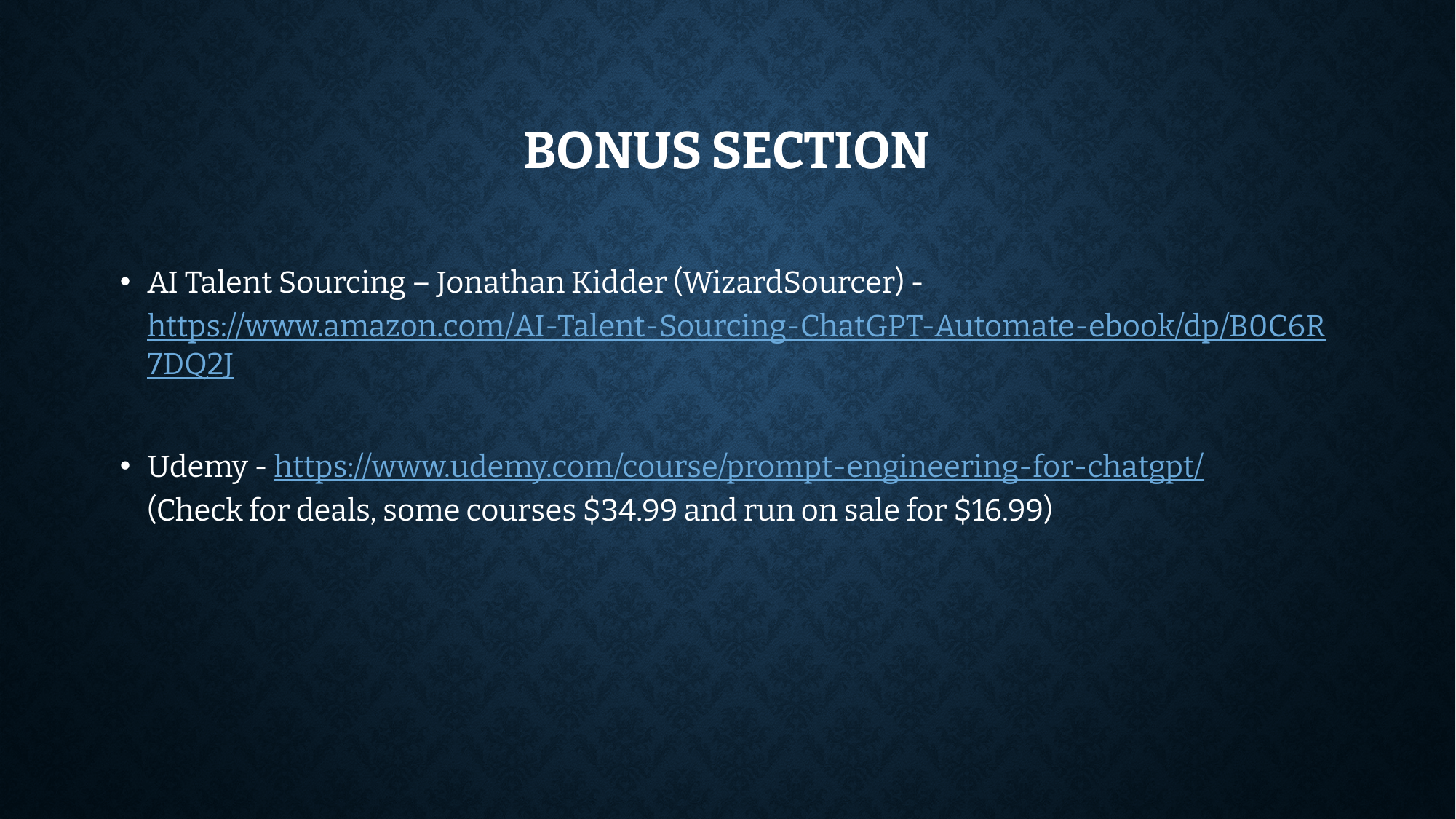

# BONUS SECTION
AI Talent Sourcing – Jonathan Kidder (WizardSourcer) - https://www.amazon.com/AI-Talent-Sourcing-ChatGPT-Automate-ebook/dp/B0C6R7DQ2J
Udemy - https://www.udemy.com/course/prompt-engineering-for-chatgpt/	(Check for deals, some courses $34.99 and run on sale for $16.99)